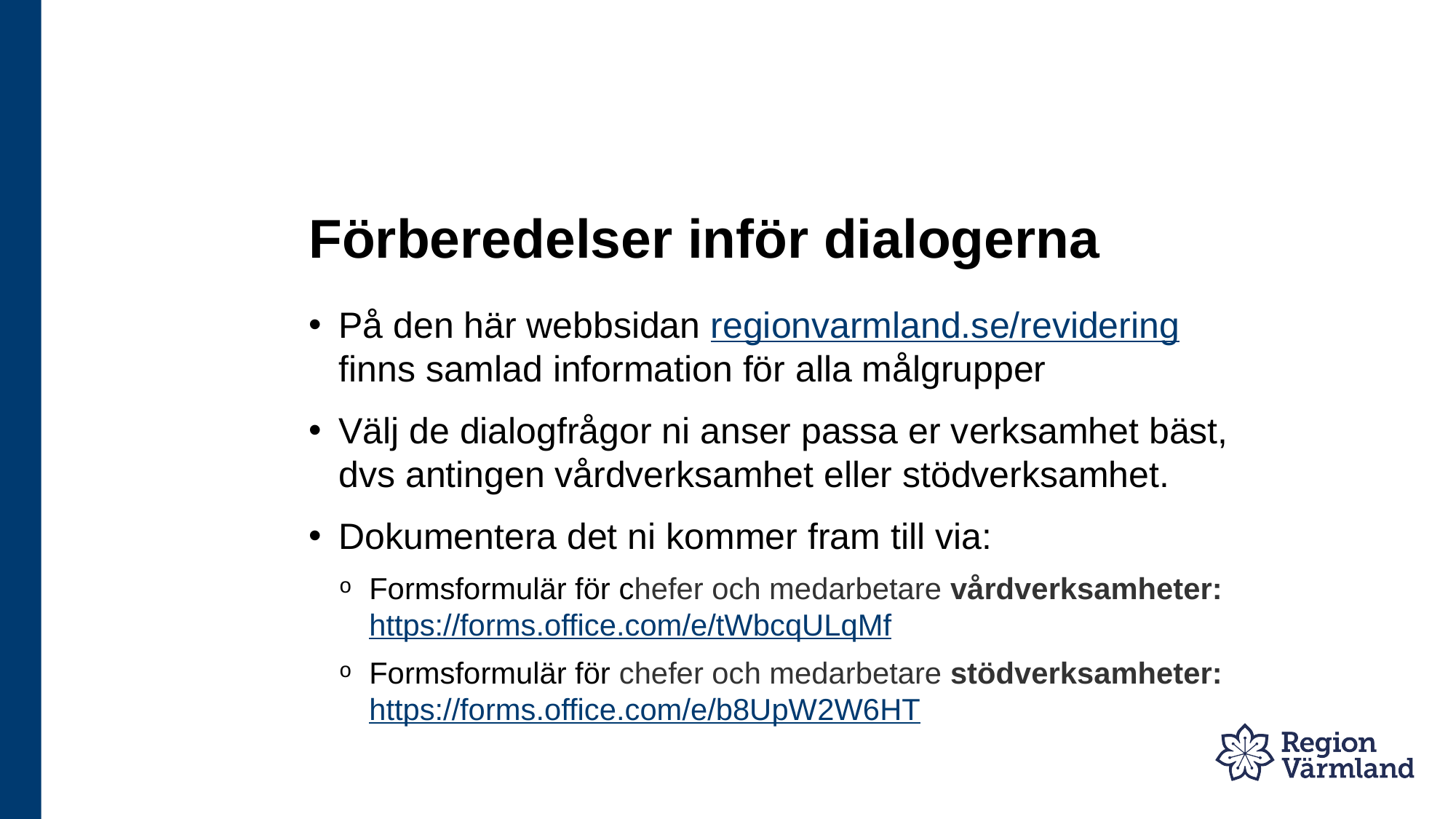

# Förberedelser inför dialogerna
På den här webbsidan regionvarmland.se/revidering finns samlad information för alla målgrupper
Välj de dialogfrågor ni anser passa er verksamhet bäst, dvs antingen vårdverksamhet eller stödverksamhet.
Dokumentera det ni kommer fram till via:
Formsformulär för chefer och medarbetare vårdverksamheter: https://forms.office.com/e/tWbcqULqMf
Formsformulär för chefer och medarbetare stödverksamheter:
https://forms.office.com/e/b8UpW2W6HT